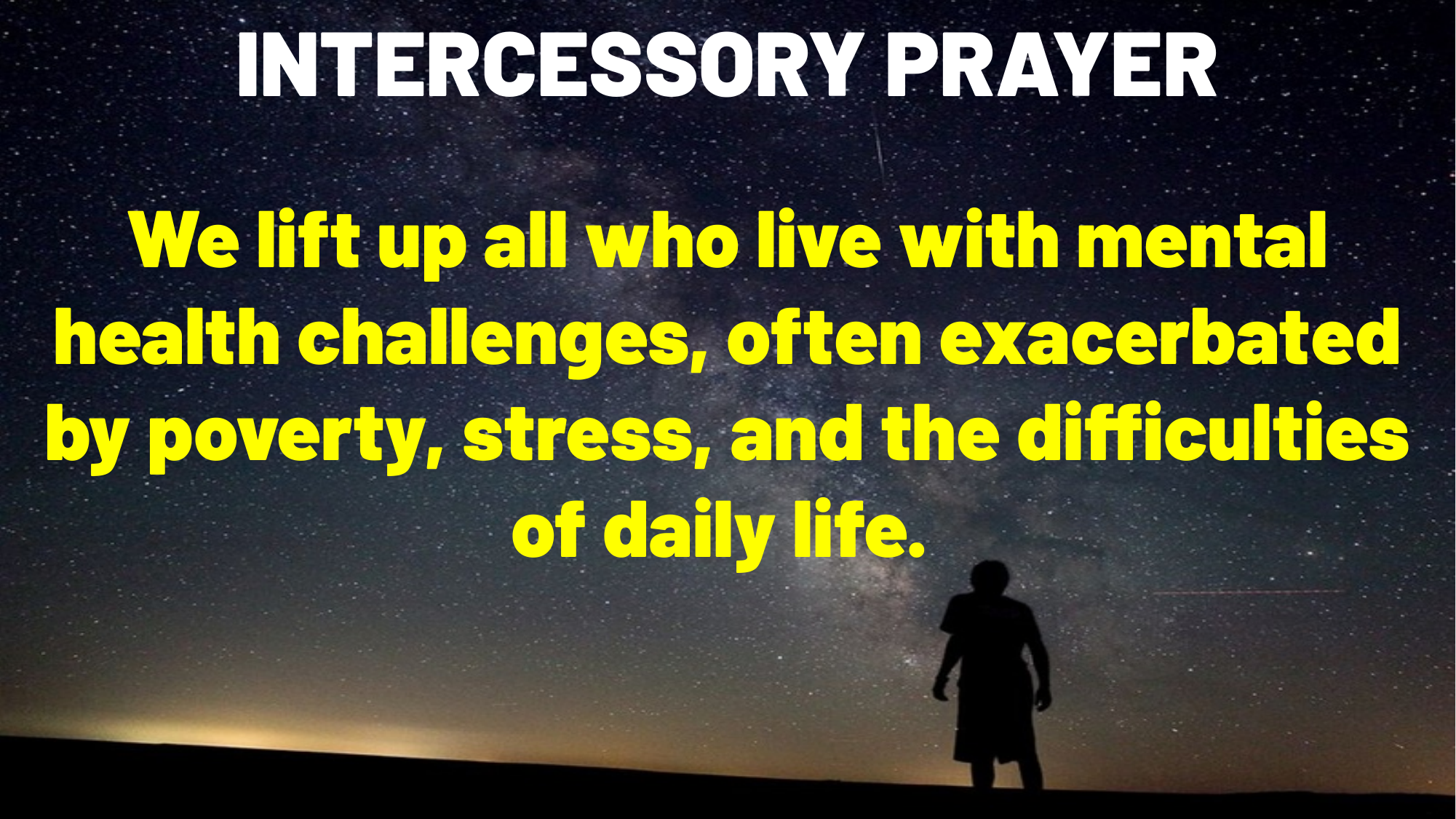

INTERCESSORY PRAYER

We lift up all who live with mental health challenges, often exacerbated by poverty, stress, and the difficulties of daily life.